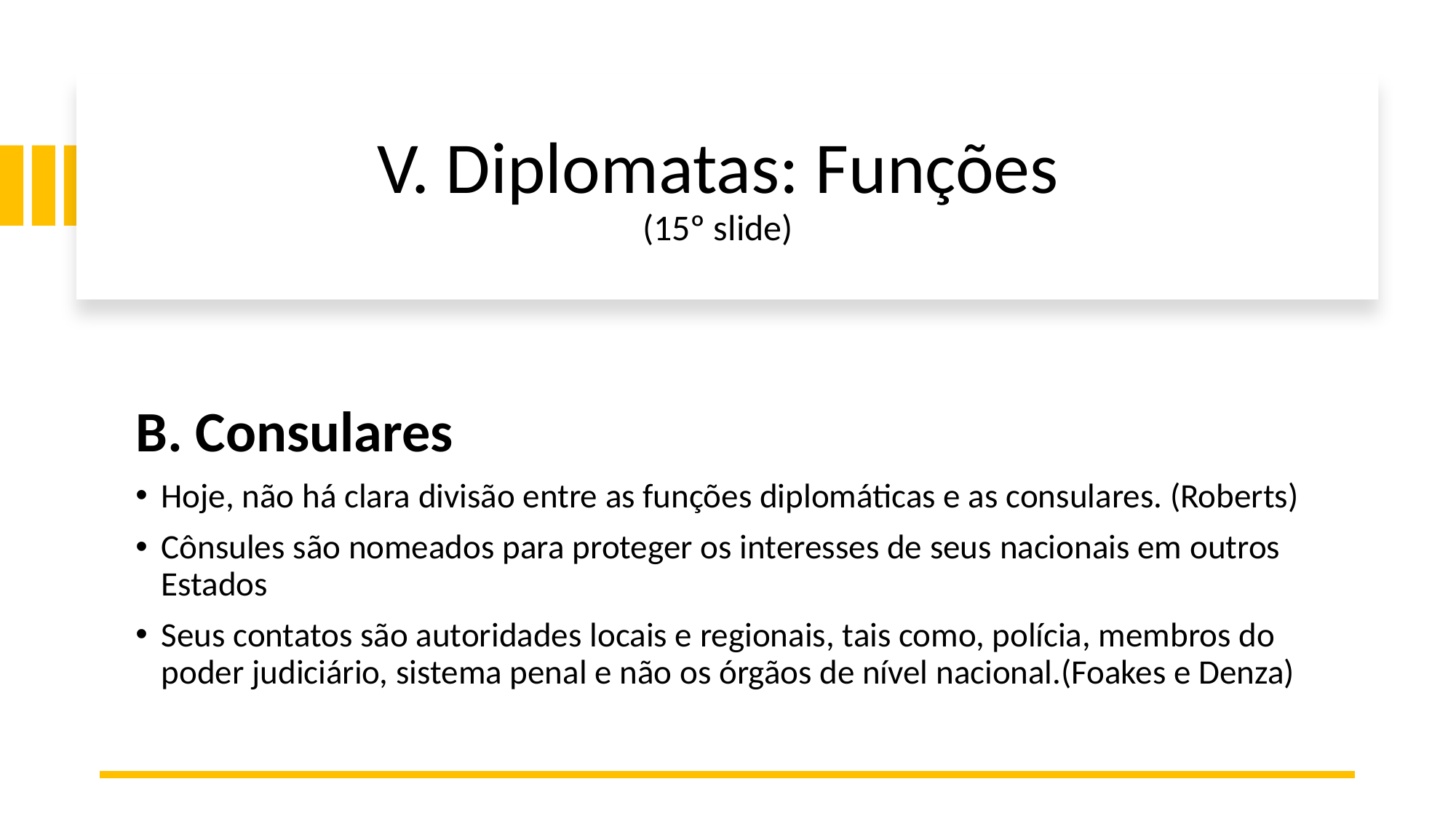

# V. Diplomatas: Funções (15º slide)

B. Consulares
Hoje, não há clara divisão entre as funções diplomáticas e as consulares. (Roberts)
Cônsules são nomeados para proteger os interesses de seus nacionais em outros Estados
Seus contatos são autoridades locais e regionais, tais como, polícia, membros do poder judiciário, sistema penal e não os órgãos de nível nacional.(Foakes e Denza)